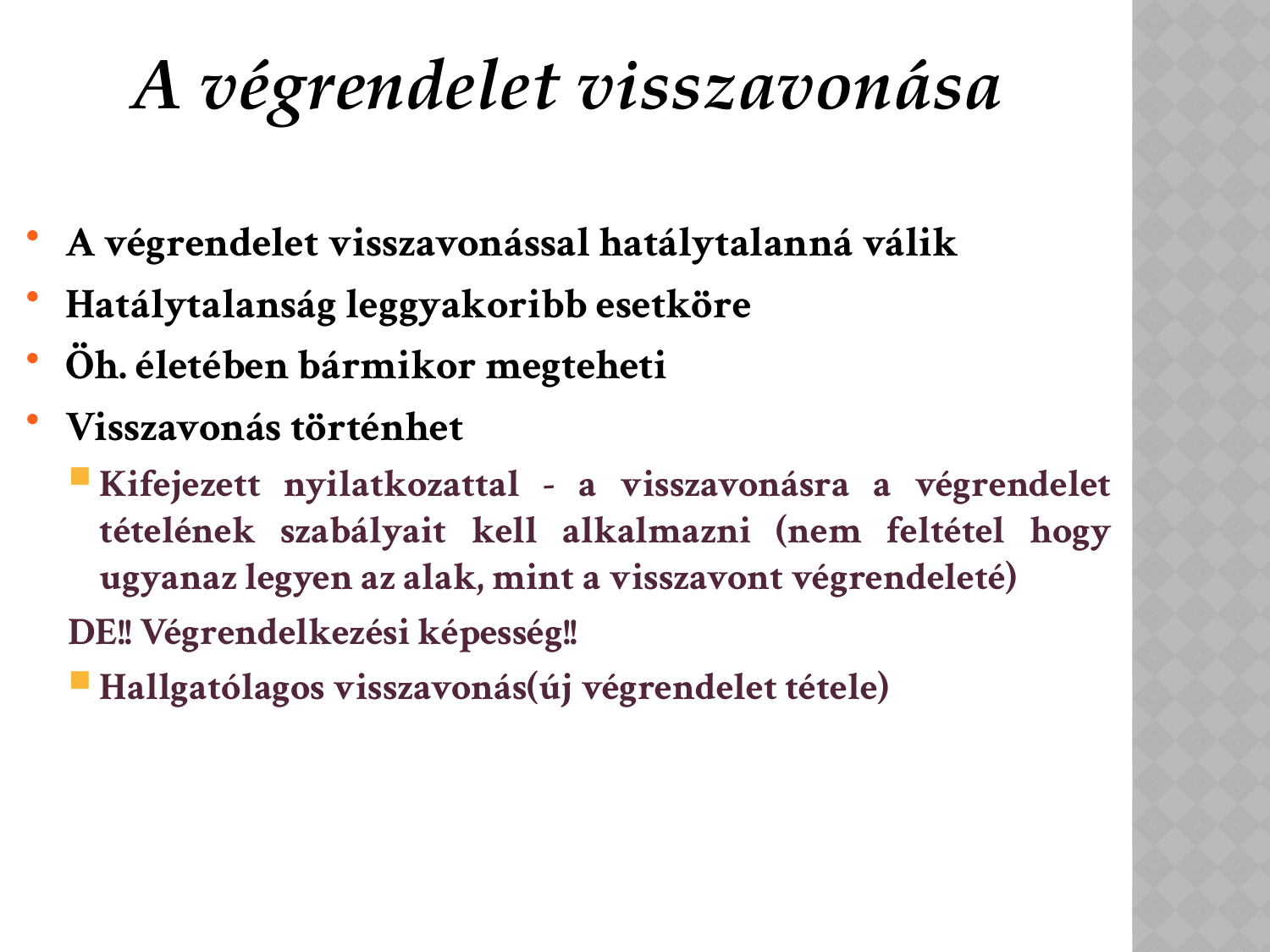

# A végrendelet visszavonása

A végrendelet visszavonással hatálytalanná válik
Hatálytalanság leggyakoribb esetköre
Öh. életében bármikor megteheti
Visszavonás történhet
Kifejezett nyilatkozattal - a visszavonásra a végrendelet tételének szabályait kell alkalmazni (nem feltétel hogy ugyanaz legyen az alak, mint a visszavont végrendeleté)
DE!! Végrendelkezési képesség!!
Hallgatólagos visszavonás(új végrendelet tétele)